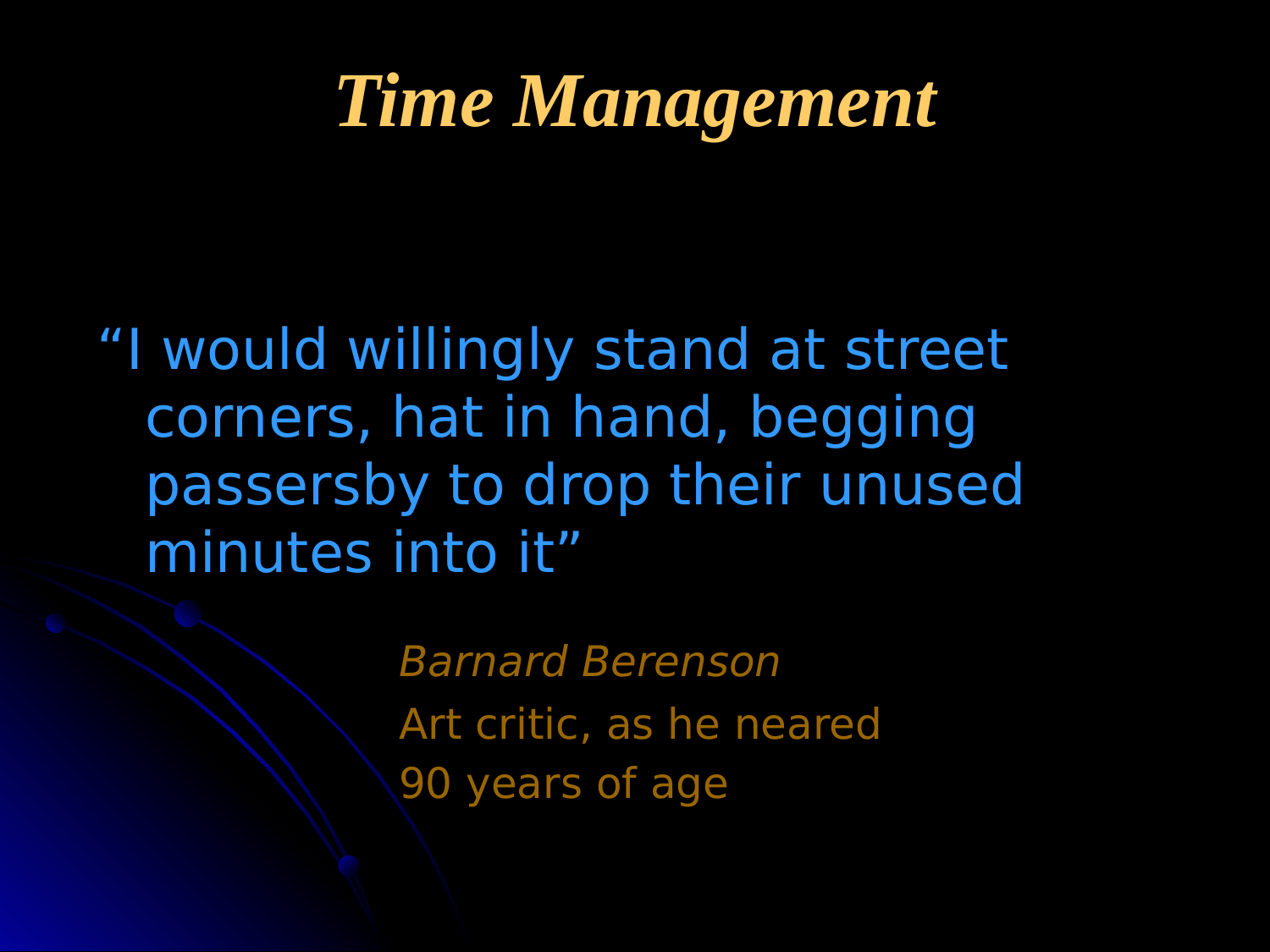

Time Management
“I would willingly stand at street corners, hat in hand, begging passersby to drop their unused minutes into it”
			Barnard Berenson
			Art critic, as he neared
			90 years of age